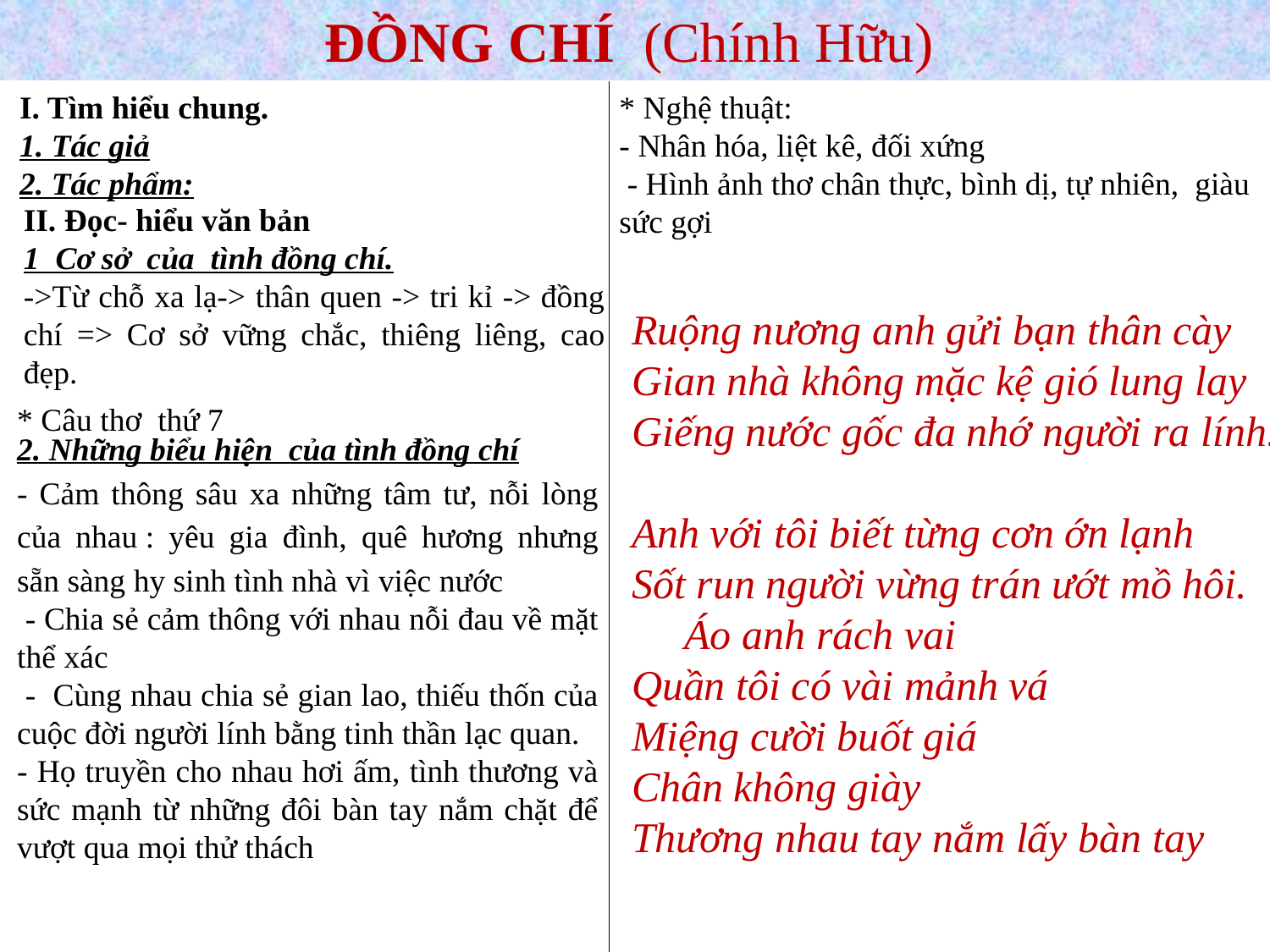

ĐỒNG CHÍ  (Chính Hữu)
* Nghệ thuật:
- Nhân hóa, liệt kê, đối xứng
 - Hình ảnh thơ chân thực, bình dị, tự nhiên,  giàu sức gợi

I. Tìm hiểu chung.
1. Tác giả
2. Tác phẩm:
II. Đọc- hiểu văn bản
1  Cơ sở  của  tình đồng chí.
->Từ chỗ xa lạ-> thân quen -> tri kỉ -> đồng chí => Cơ sở vững chắc, thiêng liêng, cao đẹp.
Ruộng nương anh gửi bạn thân cày
Gian nhà không mặc kệ gió lung lay
Giếng nước gốc đa nhớ người ra lính.
Anh với tôi biết từng cơn ớn lạnh
Sốt run người vừng trán ướt mồ hôi.        Áo anh rách vai
Quần tôi có vài mảnh vá
Miệng cười buốt giá
Chân không giày
Thương nhau tay nắm lấy bàn tay
* Câu thơ  thứ 7
2. Những biểu hiện  của tình đồng chí
- Cảm thông sâu xa những tâm tư, nỗi lòng của nhau : yêu gia đình, quê hương nhưng sẵn sàng hy sinh tình nhà vì việc nước
 - Chia sẻ cảm thông với nhau nỗi đau về mặt thể xác
 -  Cùng nhau chia sẻ gian lao, thiếu thốn của cuộc đời người lính bằng tinh thần lạc quan.
- Họ truyền cho nhau hơi ấm, tình thương và sức mạnh từ những đôi bàn tay nắm chặt để vượt qua mọi thử thách